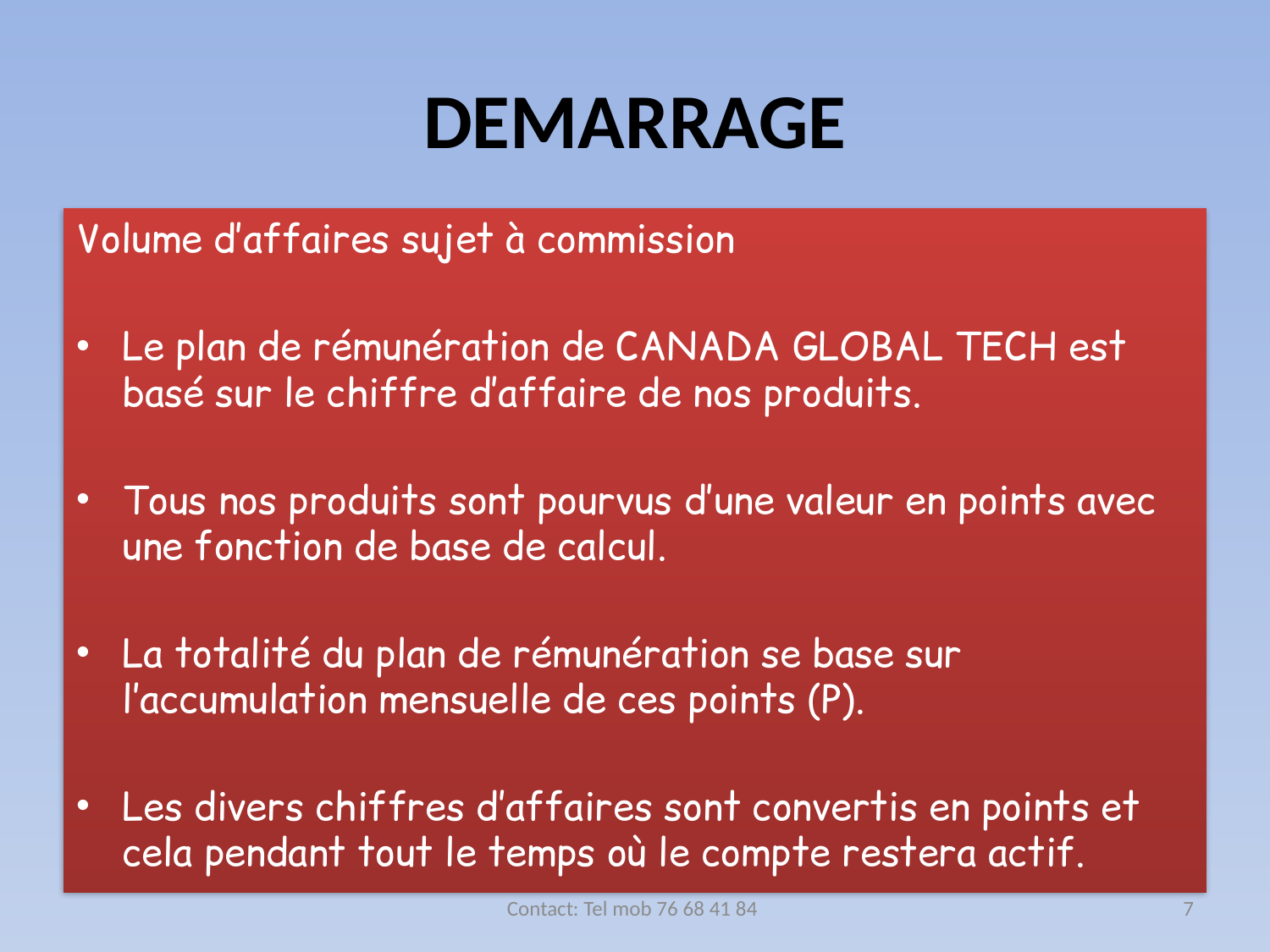

# DEMARRAGE
Volume d’affaires sujet à commission

Le plan de rémunération de CANADA GLOBAL TECH est basé sur le chiffre d’affaire de nos produits.

Tous nos produits sont pourvus d’une valeur en points avec une fonction de base de calcul.

La totalité du plan de rémunération se base sur l’accumulation mensuelle de ces points (P).

Les divers chiffres d’affaires sont convertis en points et cela pendant tout le temps où le compte restera actif.

Contact: Tel mob 76 68 41 84
7